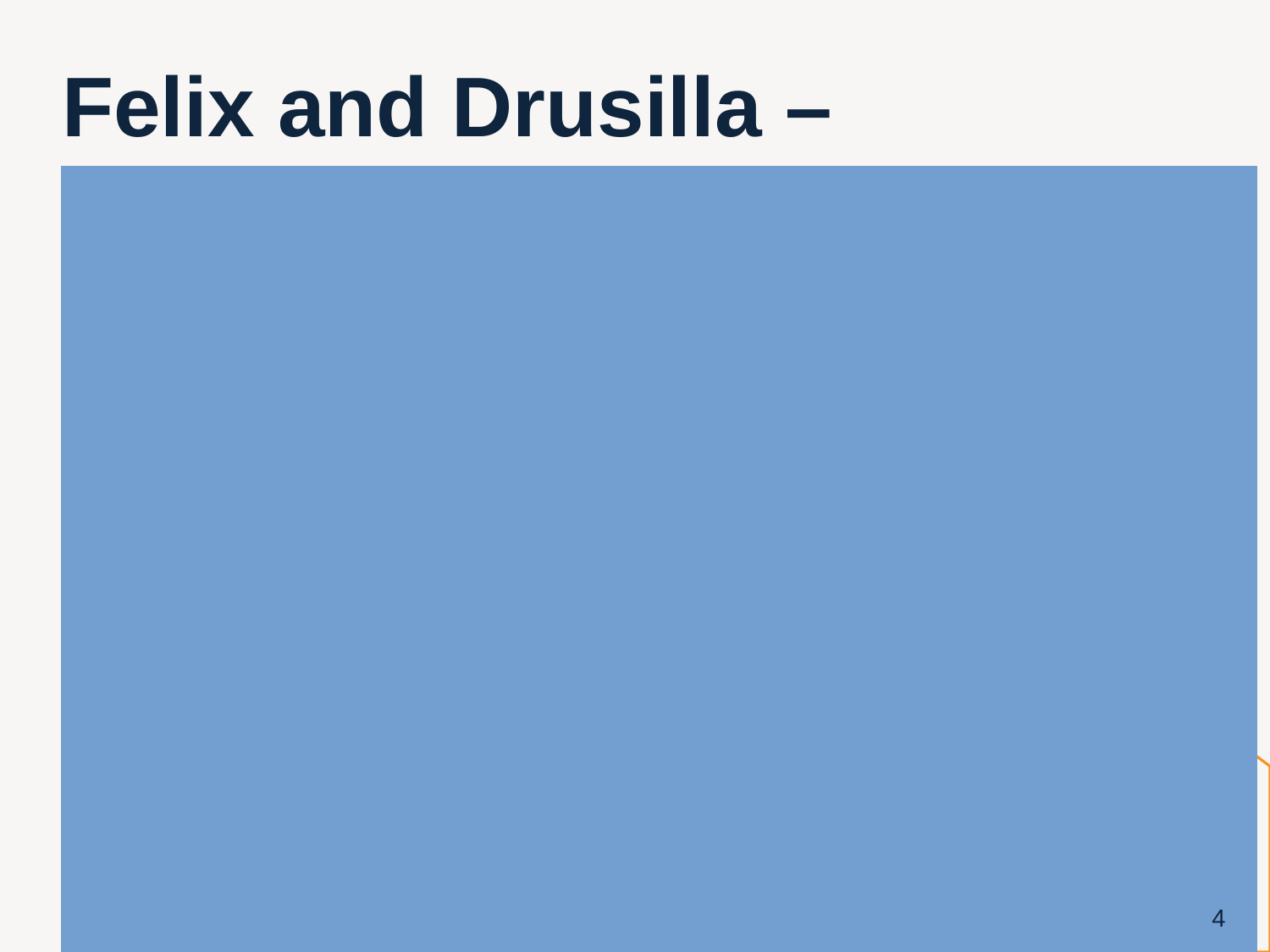

# Felix and Drusilla – Background
FELIX – “With every kind of cruelty and lust, he exercised the authority of king with the temper of a slave” (Tacitus, Roman historian)
He was once a slave with his brother Pallas; he was able to rise through the ranks to the governorship of Judea with the help of Pallas. He was the first slave on record to have risen to so high an office and although he became governor, there were no restraints put upon his evil desires
He was married twice, before he married Drusilla
His first wife is unknown to us today and his second wife was the granddaughter of Cleopatra
His marriage to Drusilla would make his third marriage
4